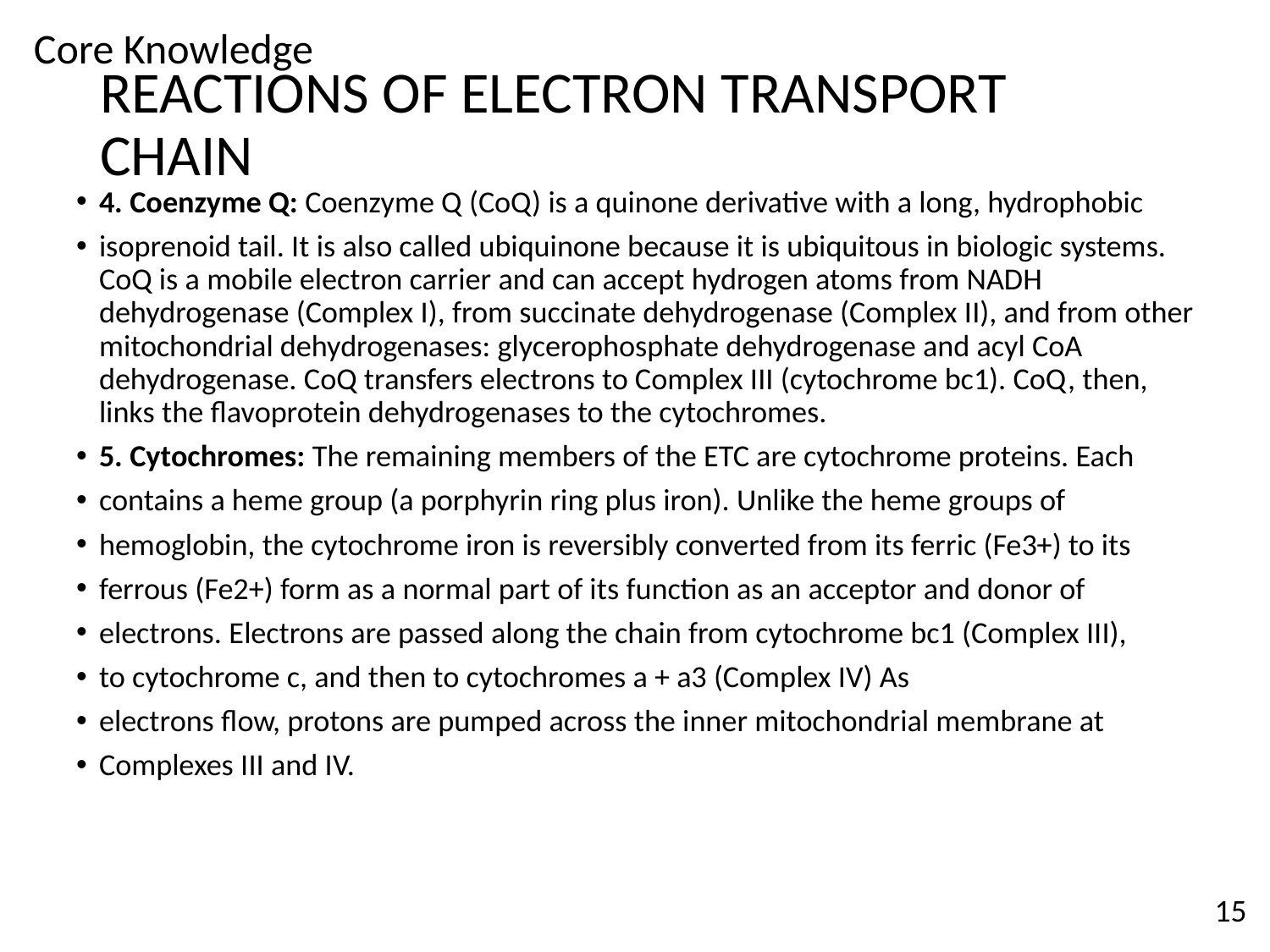

Core Knowledge
# REACTIONS OF ELECTRON TRANSPORT CHAIN
4. Coenzyme Q: Coenzyme Q (CoQ) is a quinone derivative with a long, hydrophobic
isoprenoid tail. It is also called ubiquinone because it is ubiquitous in biologic systems. CoQ is a mobile electron carrier and can accept hydrogen atoms from NADH dehydrogenase (Complex I), from succinate dehydrogenase (Complex II), and from other mitochondrial dehydrogenases: glycerophosphate dehydrogenase and acyl CoA dehydrogenase. CoQ transfers electrons to Complex III (cytochrome bc1). CoQ, then, links the flavoprotein dehydrogenases to the cytochromes.
5. Cytochromes: The remaining members of the ETC are cytochrome proteins. Each
contains a heme group (a porphyrin ring plus iron). Unlike the heme groups of
hemoglobin, the cytochrome iron is reversibly converted from its ferric (Fe3+) to its
ferrous (Fe2+) form as a normal part of its function as an acceptor and donor of
electrons. Electrons are passed along the chain from cytochrome bc1 (Complex III),
to cytochrome c, and then to cytochromes a + a3 (Complex IV) As
electrons flow, protons are pumped across the inner mitochondrial membrane at
Complexes III and IV.

15